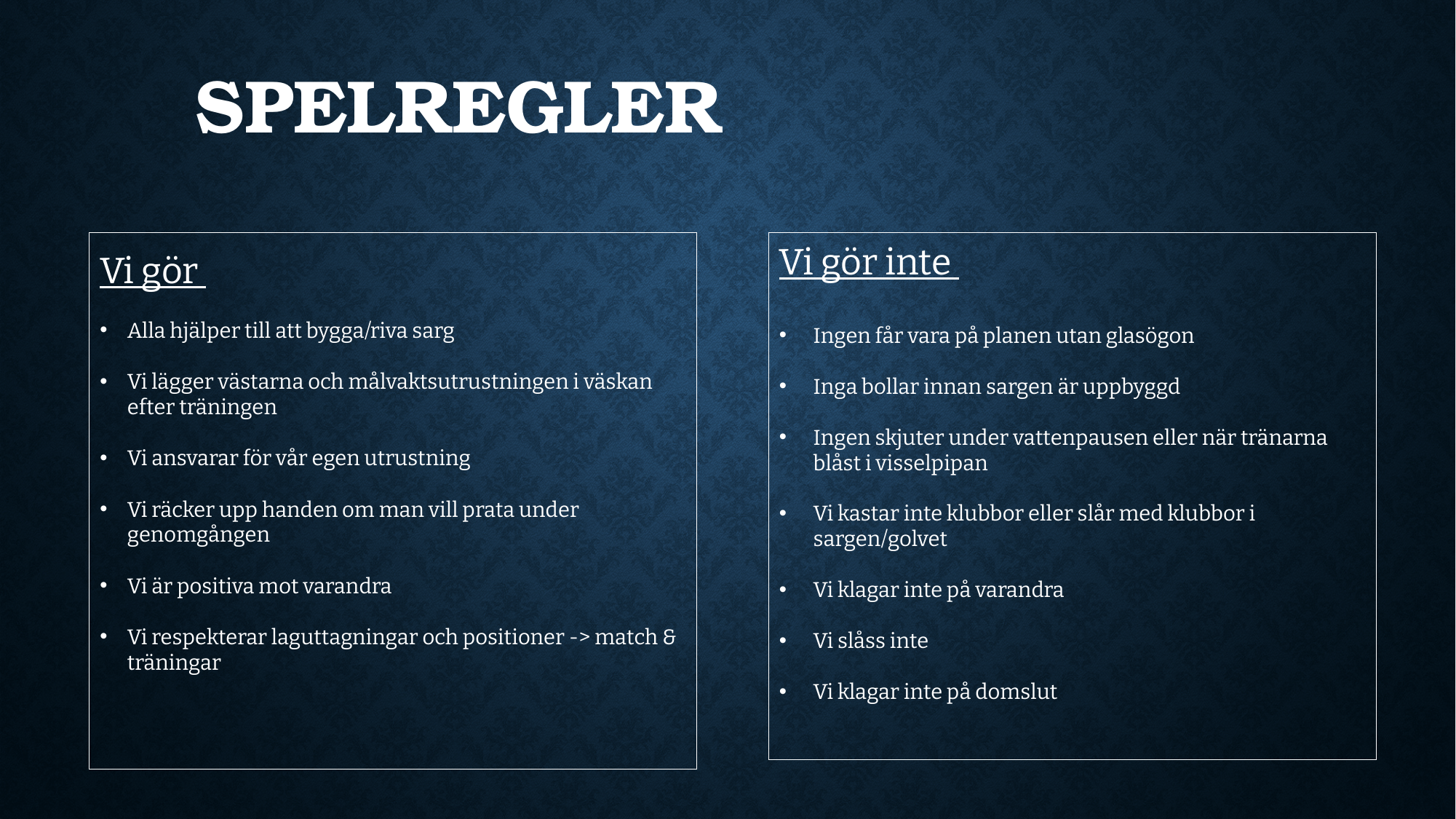

# Spelregler
Vi gör

Alla hjälper till att bygga/riva sarg

Vi lägger västarna och målvaktsutrustningen i väskan efter träningen

Vi ansvarar för vår egen utrustning

Vi räcker upp handen om man vill prata under genomgången

Vi är positiva mot varandra

Vi respekterar laguttagningar och positioner -> match & träningar

Vi gör inte

Ingen får vara på planen utan glasögon

Inga bollar innan sargen är uppbyggd

Ingen skjuter under vattenpausen eller när tränarna blåst i visselpipan

Vi kastar inte klubbor eller slår med klubbor i sargen/golvet

Vi klagar inte på varandra

Vi slåss inte

Vi klagar inte på domslut